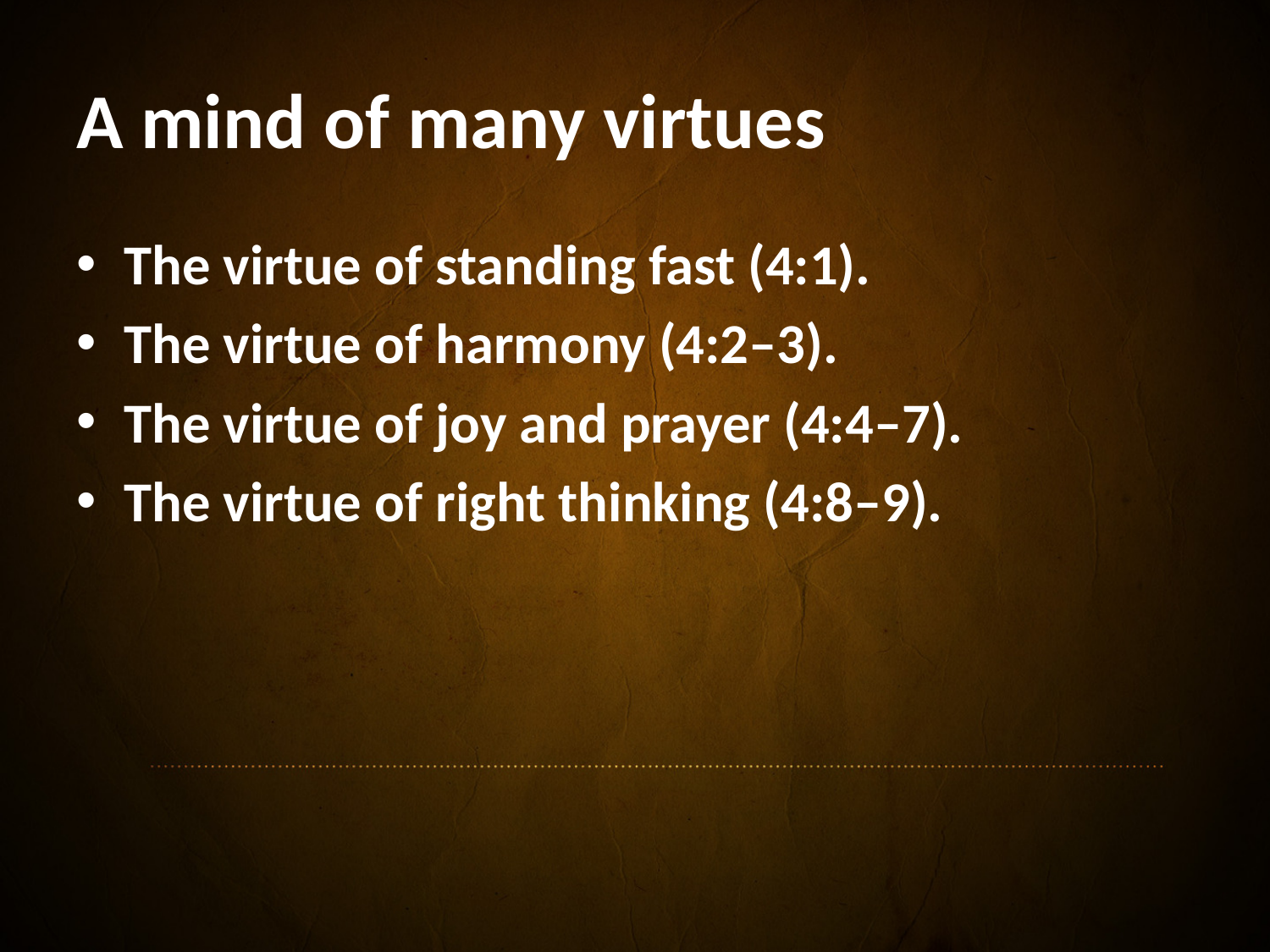

# A mind of many virtues
The virtue of standing fast (4:1).
The virtue of harmony (4:2–3).
The virtue of joy and prayer (4:4–7).
The virtue of right thinking (4:8–9).